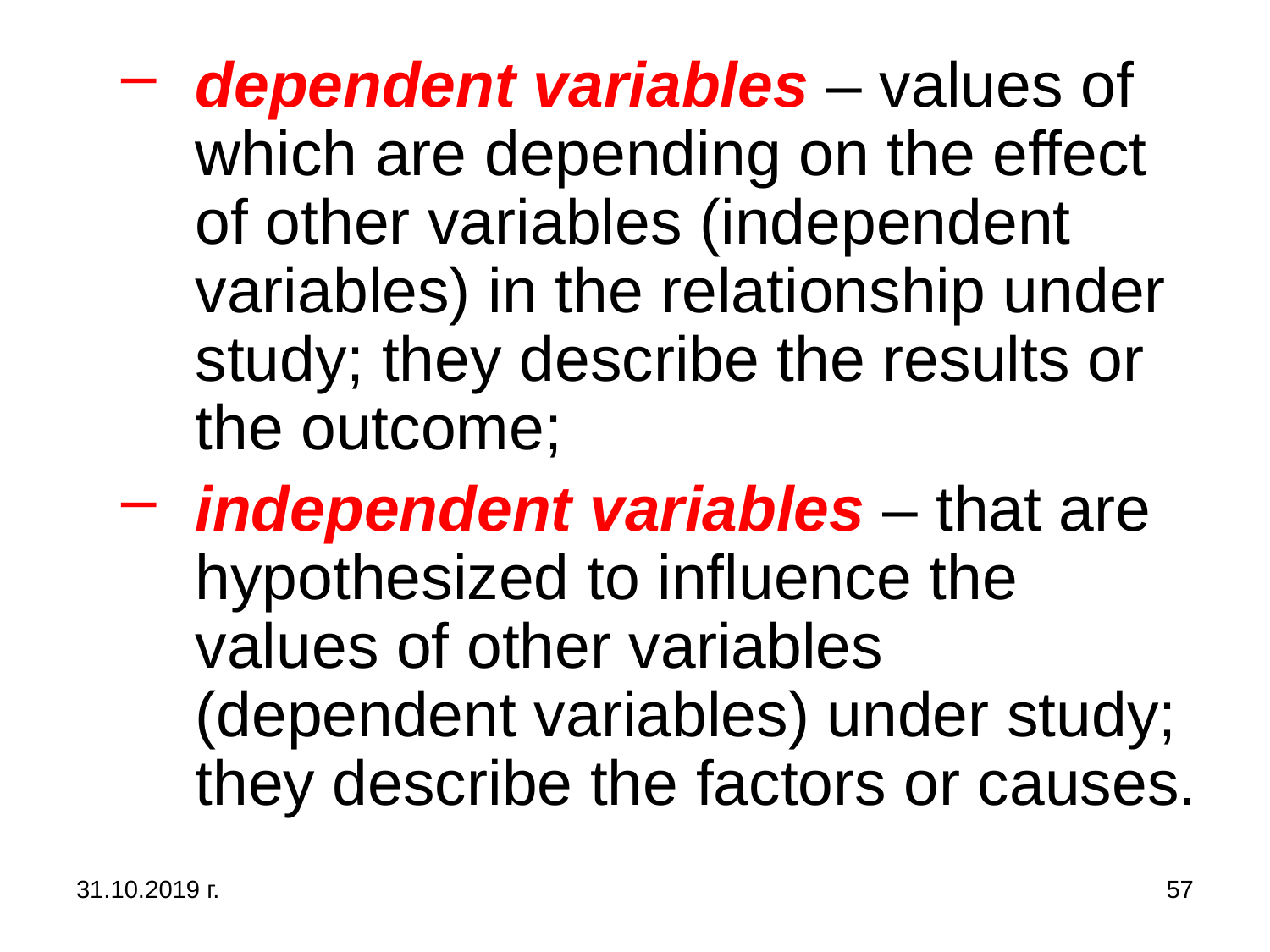

dependent variables – values of which are depending on the effect of other variables (independent variables) in the relationship under study; they describe the results or the outcome;
independent variables – that are hypothesized to influence the values of other variables (dependent variables) under study; they describe the factors or causes.
31.10.2019 г.
57